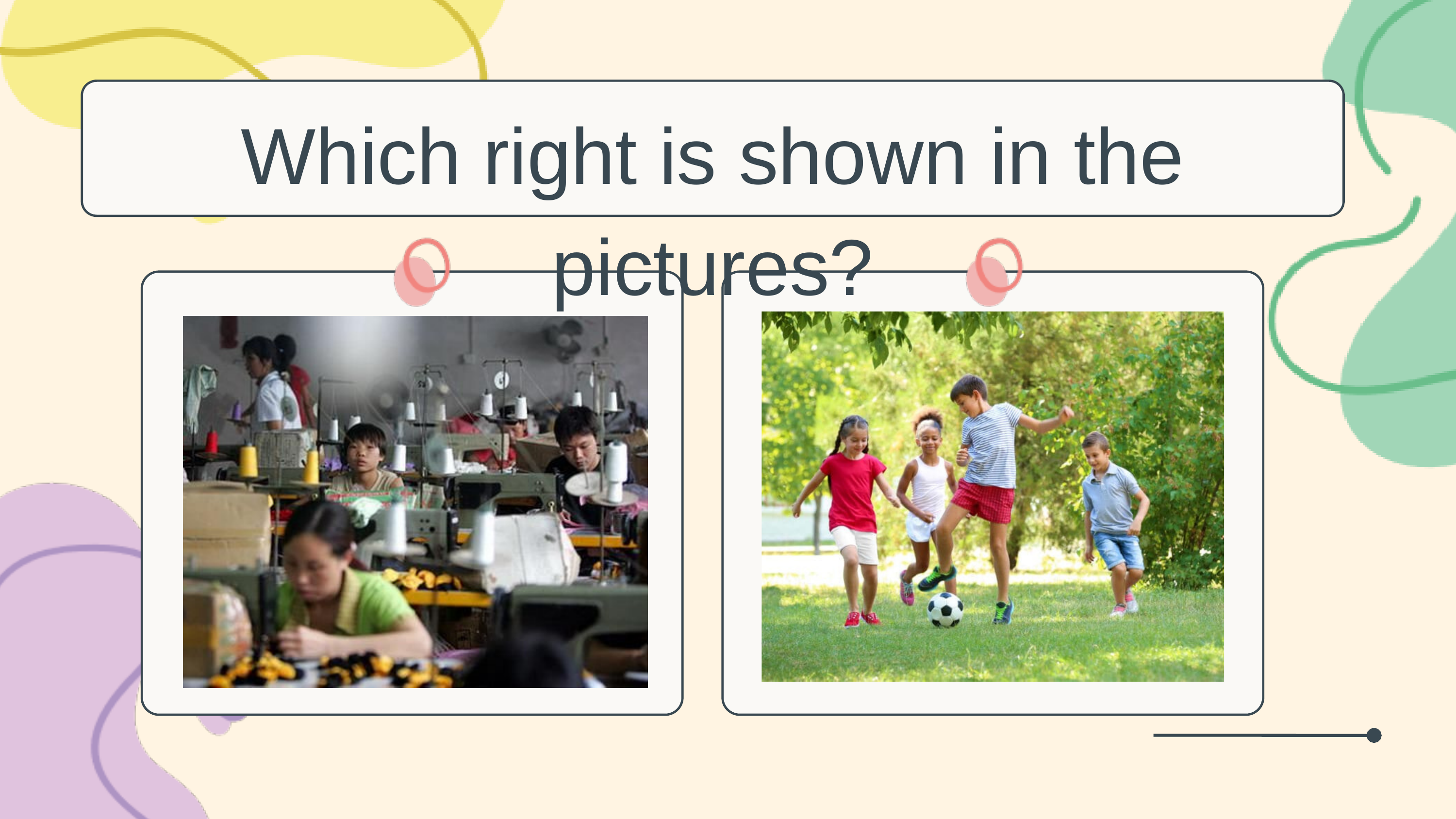

Which right is shown in the pictures?